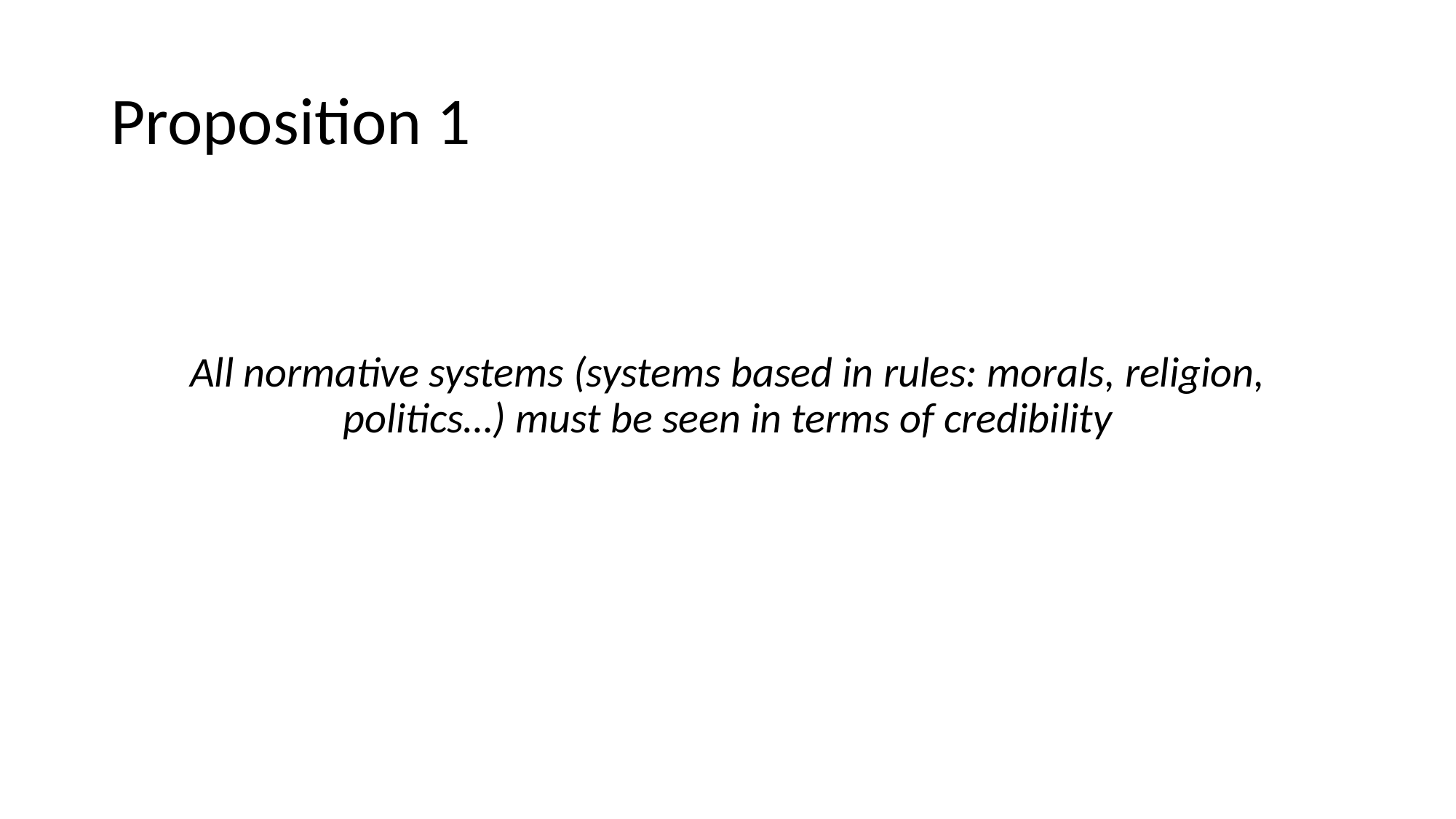

# Proposition 1

All normative systems (systems based in rules: morals, religion, politics…) must be seen in terms of credibility